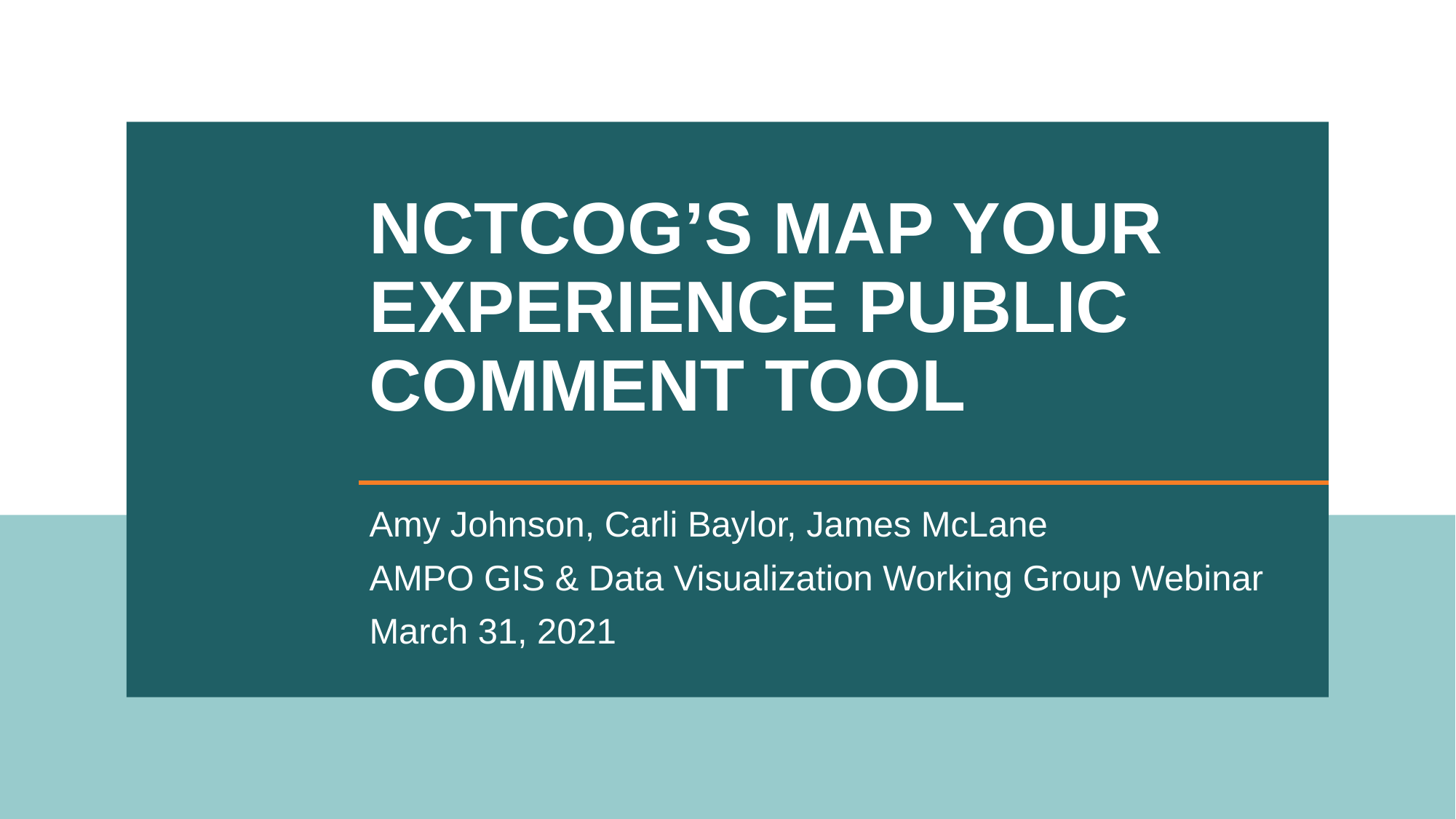

# NCTCOG’s Map your experience public comment tool
Amy Johnson, Carli Baylor, James McLane
AMPO GIS & Data Visualization Working Group Webinar
March 31, 2021